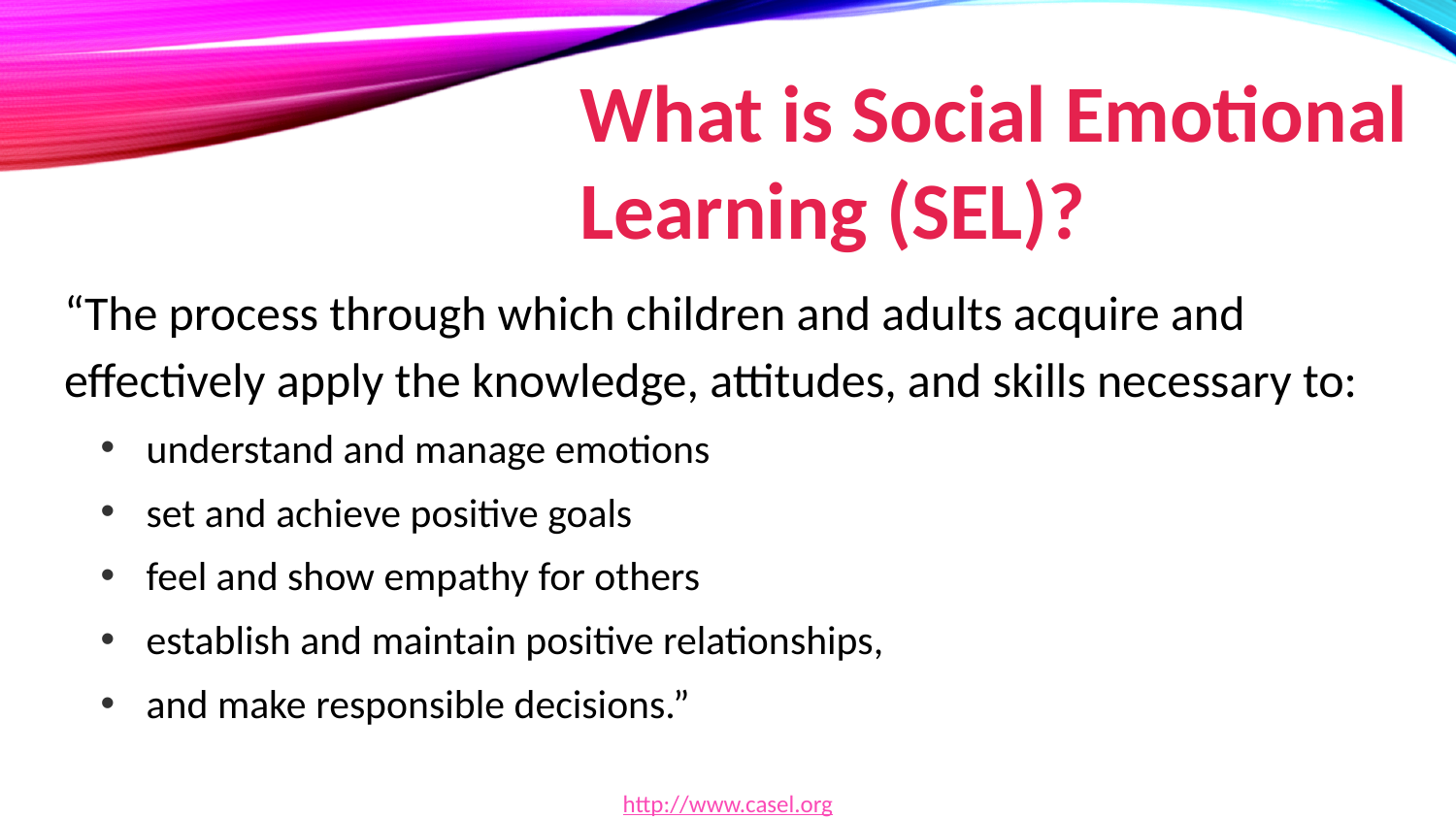

# What is Social Emotional Learning (SEL)?
“The process through which children and adults acquire and effectively apply the knowledge, attitudes, and skills necessary to:
understand and manage emotions
set and achieve positive goals
feel and show empathy for others
establish and maintain positive relationships,
and make responsible decisions.”

http://www.casel.org